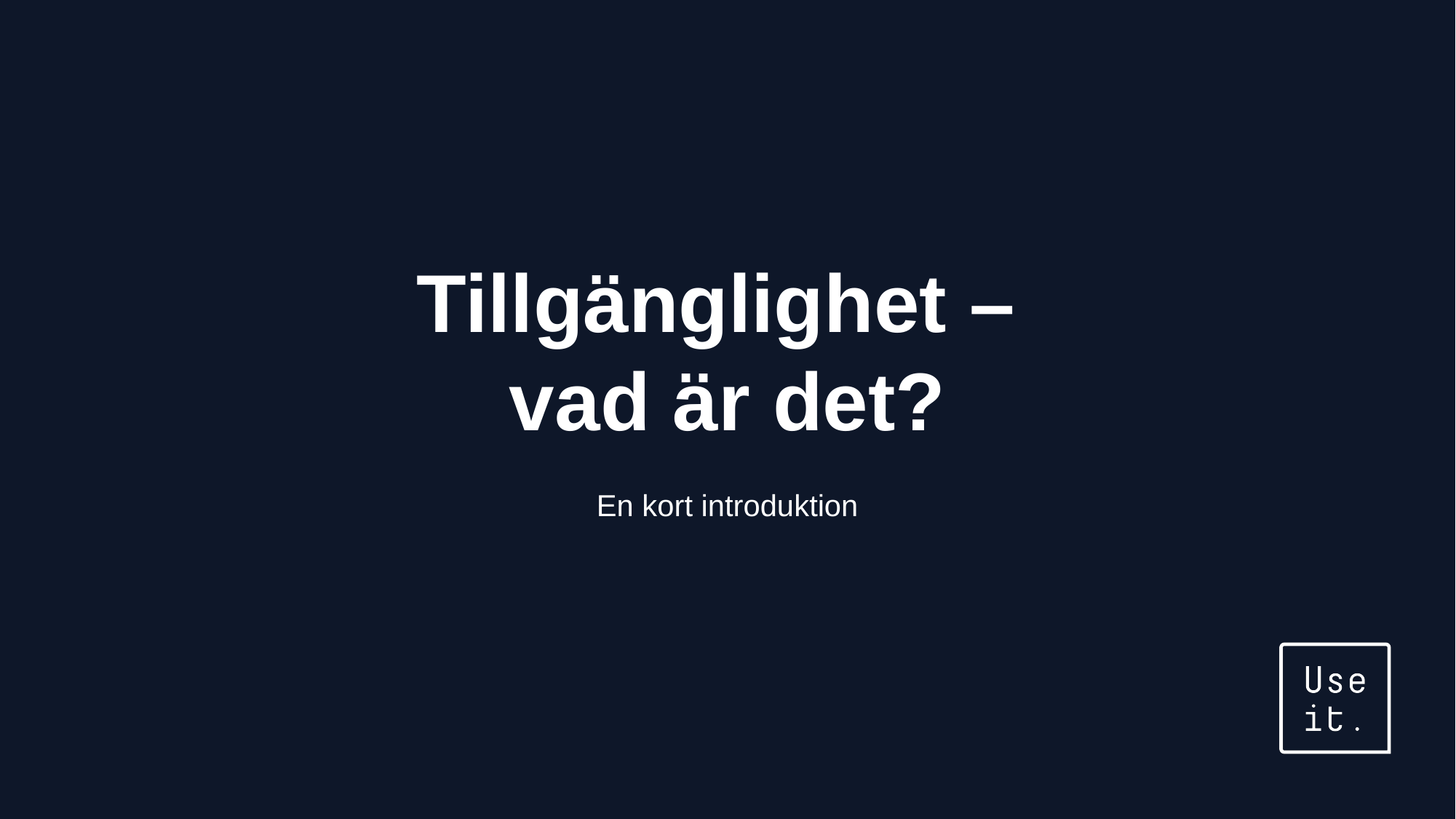

# Tillgänglighet – vad är det?
En kort introduktion